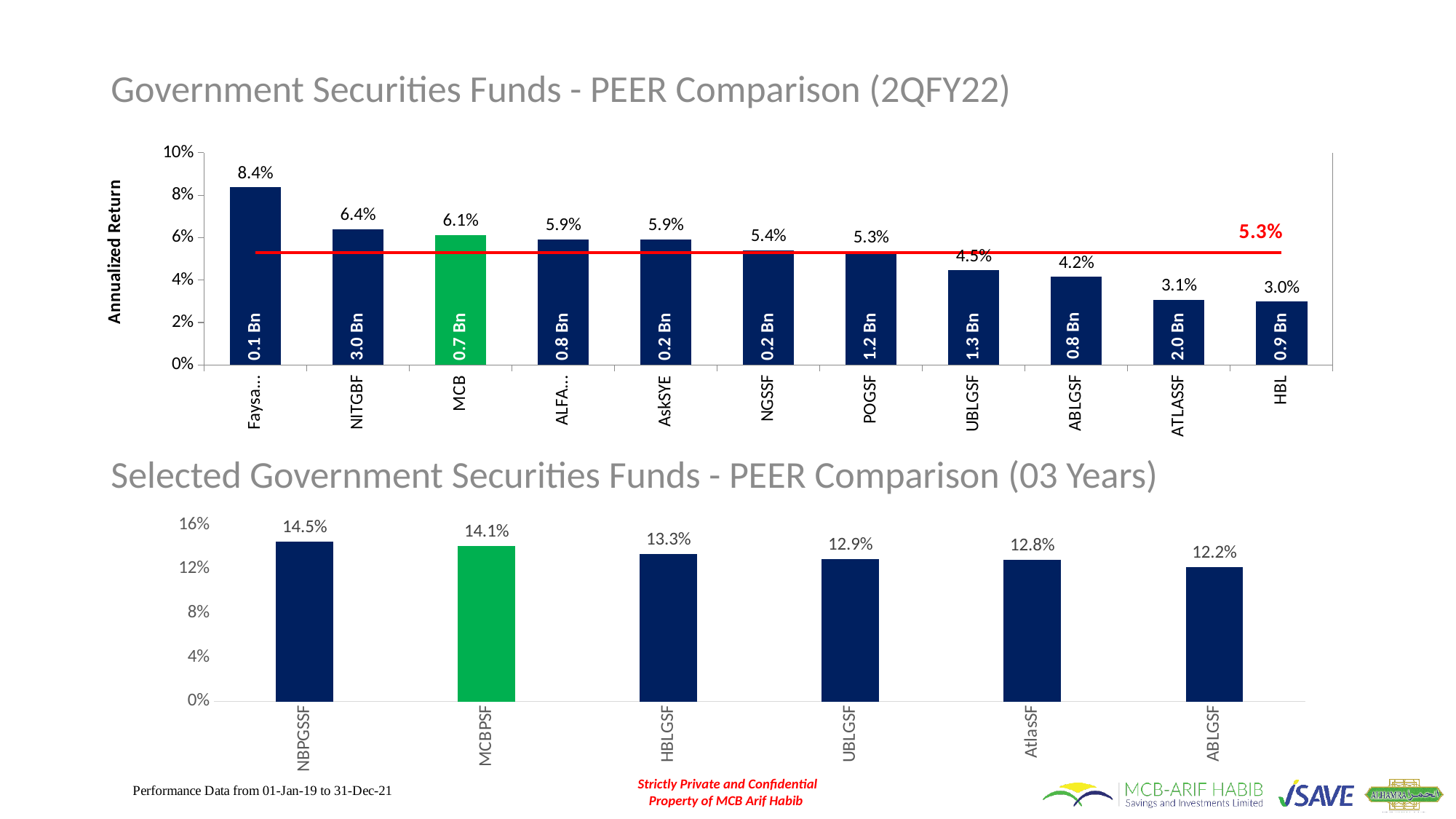

# Government Securities Funds - PEER Comparison (2QFY22)

### Chart

| Category |  |  |  |
|---|---|---|---|
| FaysalGSF | 0.08372302956758482 | 0.14385 | 0.05285890346925216 |
| NITGBF | 0.06401884691308543 | 3.029835 | 0.05285890346925216 |
| MCB-PSF | 0.06124741388840584 | 0.707873 | 0.05285890346925216 |
| ALFALAHSF | 0.05921652055174085 | 0.830047 | 0.05285890346925216 |
| AskSYE | 0.05921652055174085 | 0.184144 | 0.05285890346925216 |
| NGSSF | 0.0540223930191689 | 0.157136 | 0.05285890346925216 |
| POGSF | 0.0533886605316574 | 1.166764 | 0.05285890346925216 |
| UBLGSF | 0.04455545662928374 | 1.31718 | 0.05285890346925216 |
| ABLGSF | 0.04155424251739035 | 0.81706 | 0.05285890346925216 |
| ATLASSF | 0.030652029733665962 | 2.011918 | 0.05285890346925216 |
| HBL-GSF | 0.02985282425804956 | 0.898072 | 0.05285890346925216 |
Selected Government Securities Funds - PEER Comparison (03 Years)

### Chart

| Category |  |
|---|---|
| NBPGSSF | 0.14482618961311333 |
| MCBPSF | 0.14093817476044598 |
| HBLGSF | 0.13343129274947282 |
| UBLGSF | 0.12890659022171502 |
| AtlasSF | 0.12815211503164056 |
| ABLGSF | 0.12187631275339943 |